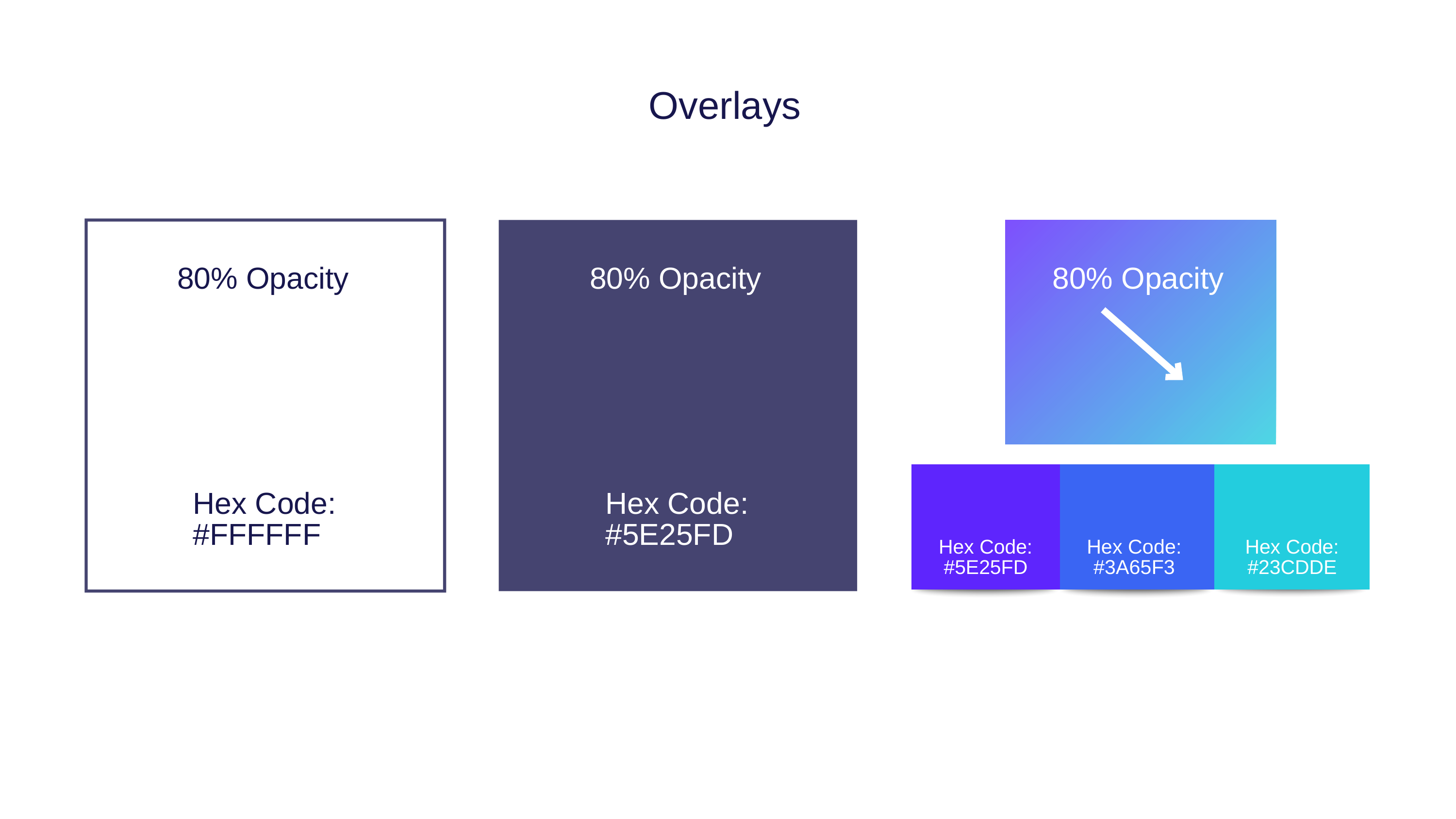

Overlays

80% Opacity
80% Opacity
80% Opacity

Hex Code:
#FFFFFF
Hex Code:
#5E25FD
Hex Code:
#5E25FD
Hex Code:
#3A65F3
Hex Code:
#23CDDE